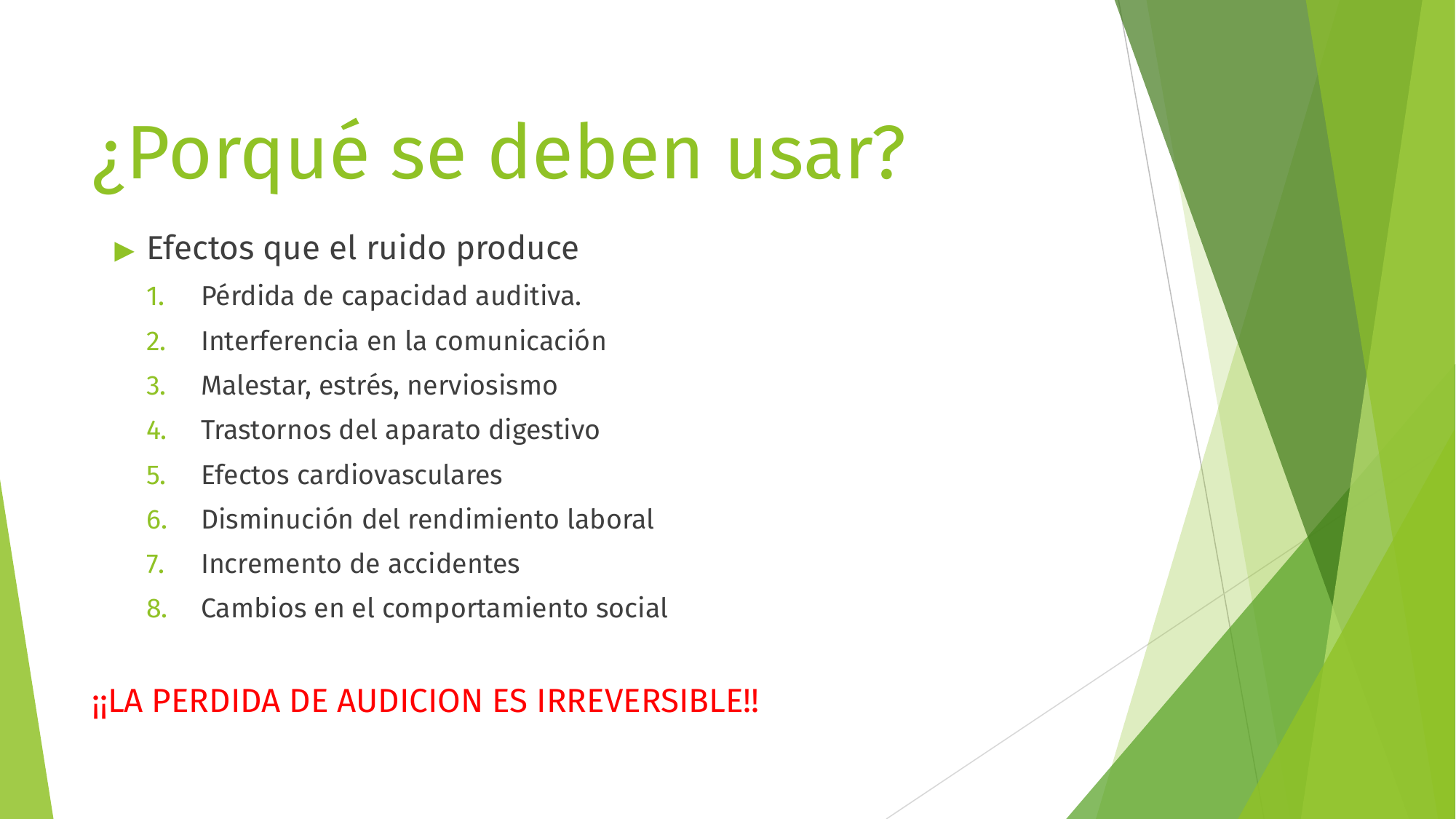

# ¿Porqué se deben usar?
Efectos que el ruido produce
Pérdida de capacidad auditiva.
Interferencia en la comunicación
Malestar, estrés, nerviosismo
Trastornos del aparato digestivo
Efectos cardiovasculares
Disminución del rendimiento laboral
Incremento de accidentes
Cambios en el comportamiento social

¡¡LA PERDIDA DE AUDICION ES IRREVERSIBLE!!